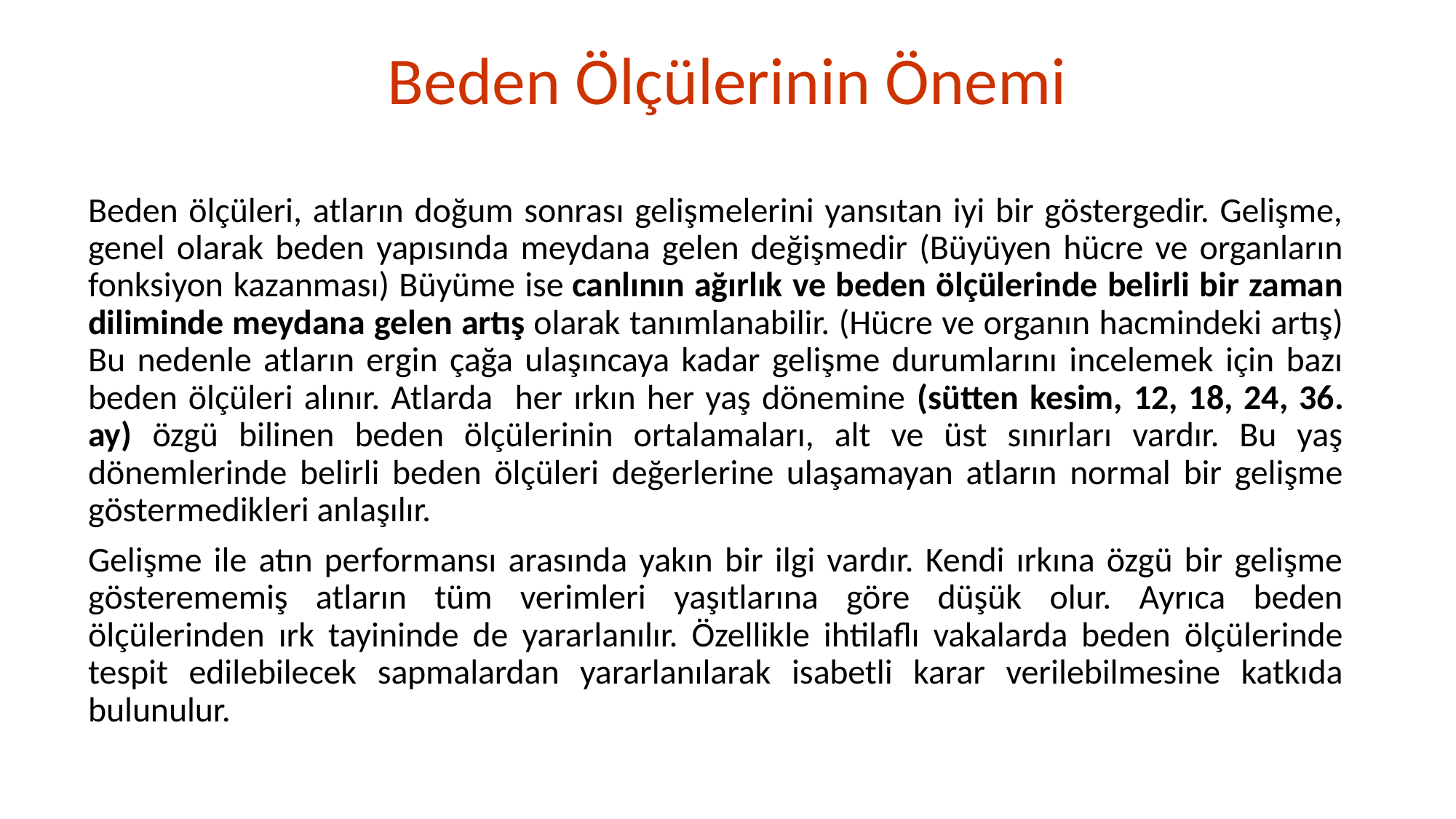

# Beden Ölçülerinin Önemi
Beden ölçüleri, atların doğum sonrası gelişmelerini yansıtan iyi bir göstergedir. Gelişme, genel olarak beden yapısında meydana gelen değişmedir (Büyüyen hücre ve organların fonksiyon kazanması) Büyüme ise canlının ağırlık ve beden ölçülerinde belirli bir zaman diliminde meydana gelen artış olarak tanımlanabilir. (Hücre ve organın hacmindeki artış) Bu nedenle atların ergin çağa ulaşıncaya kadar gelişme durumlarını incelemek için bazı beden ölçüleri alınır. Atlarda  her ırkın her yaş dönemine (sütten kesim, 12, 18, 24, 36. ay) özgü bilinen beden ölçülerinin ortalamaları, alt ve üst sınırları vardır. Bu yaş dönemlerinde belirli beden ölçüleri değerlerine ulaşamayan atların normal bir gelişme göstermedikleri anlaşılır.
Gelişme ile atın performansı arasında yakın bir ilgi vardır. Kendi ırkına özgü bir gelişme gösterememiş atların tüm verimleri yaşıtlarına göre düşük olur. Ayrıca beden ölçülerinden ırk tayininde de yararlanılır. Özellikle ihtilaflı vakalarda beden ölçülerinde tespit edilebilecek sapmalardan yararlanılarak isabetli karar verilebilmesine katkıda bulunulur.